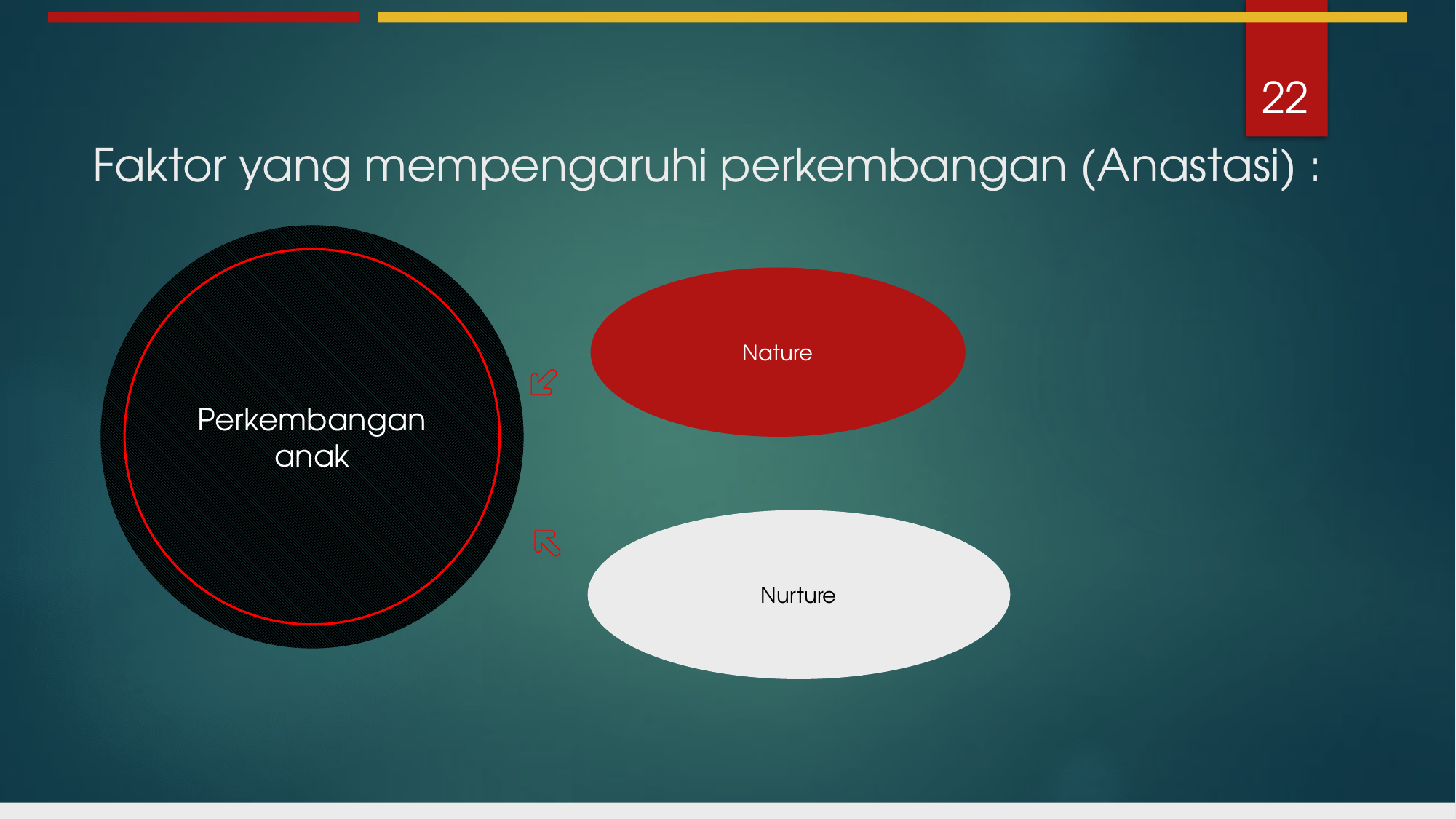

22
Faktor yang mempengaruhi perkembangan (Anastasi) :
Perkembangan anak

Nature

Nurture